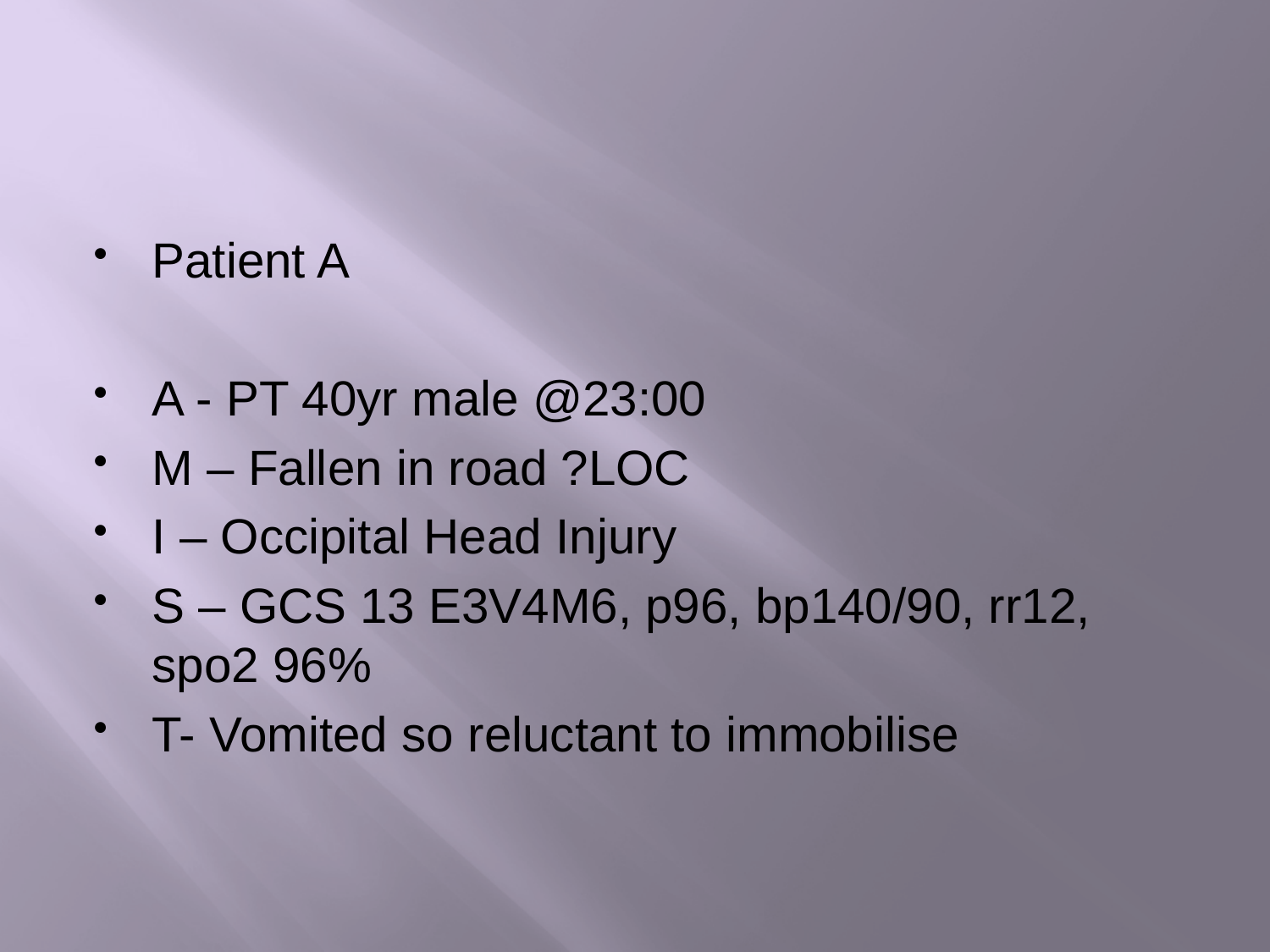

#
Patient A

A - PT 40yr male @23:00
M – Fallen in road ?LOC
I – Occipital Head Injury
S – GCS 13 E3V4M6, p96, bp140/90, rr12, spo2 96%
T- Vomited so reluctant to immobilise